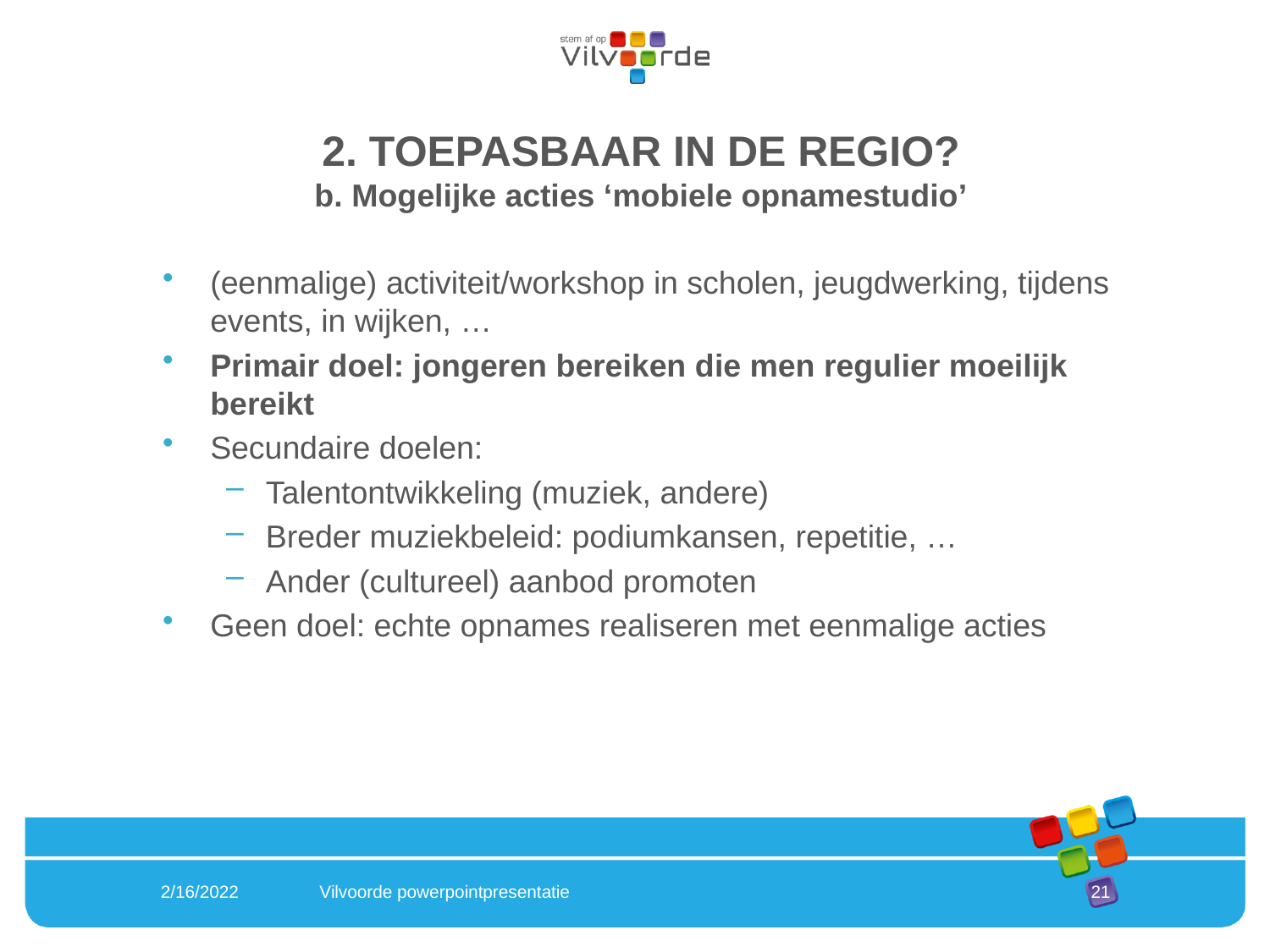

# 2. TOEPASBAAR IN DE REGIO? b. Mogelijke acties ‘mobiele opnamestudio’
(eenmalige) activiteit/workshop in scholen, jeugdwerking, tijdens events, in wijken, …
Primair doel: jongeren bereiken die men regulier moeilijk bereikt
Secundaire doelen:
Talentontwikkeling (muziek, andere)
Breder muziekbeleid: podiumkansen, repetitie, …
Ander (cultureel) aanbod promoten
Geen doel: echte opnames realiseren met eenmalige acties
2/16/2022
Vilvoorde powerpointpresentatie
21